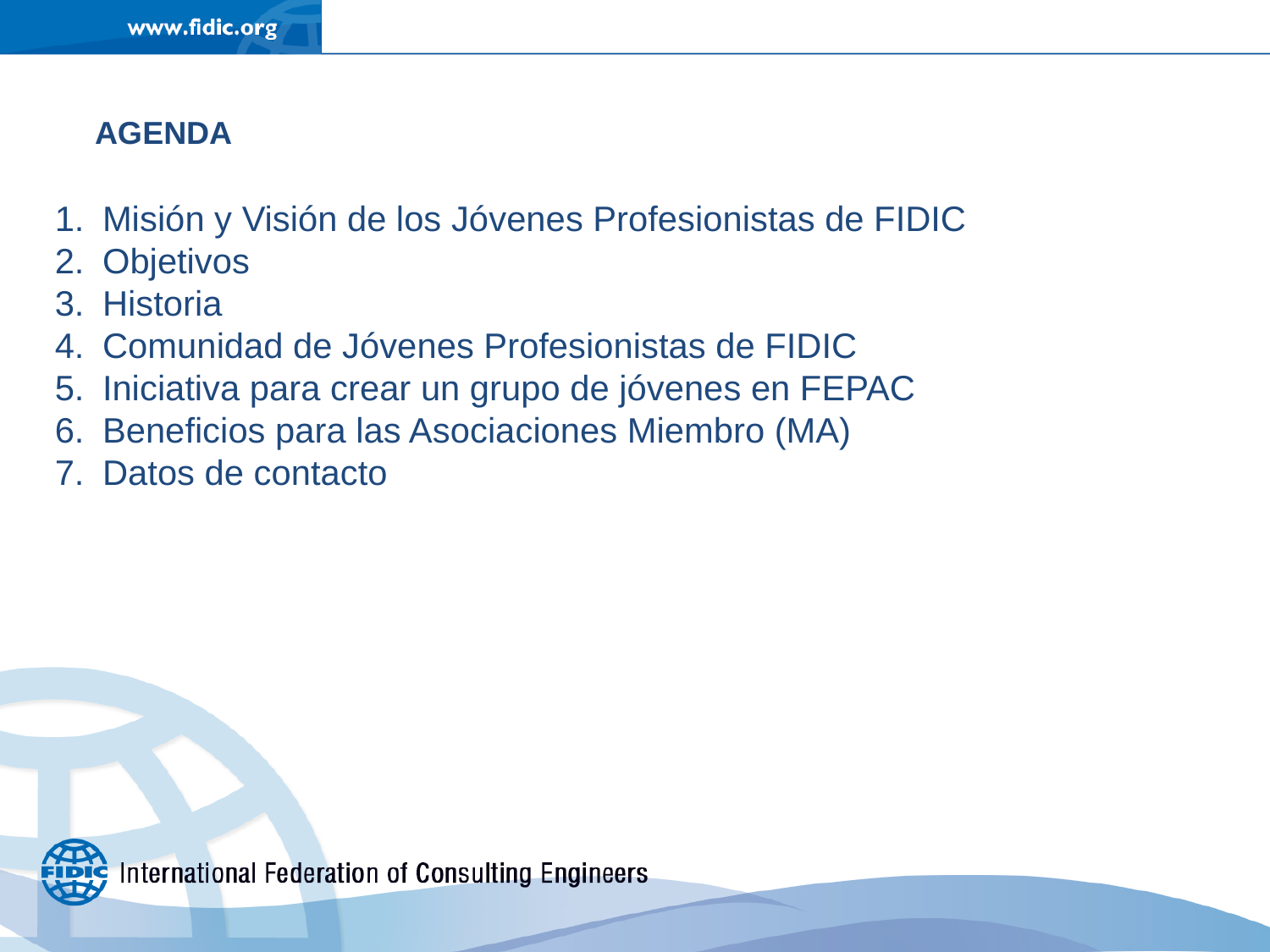

AGENDA
Misión y Visión de los Jóvenes Profesionistas de FIDIC
Objetivos
Historia
Comunidad de Jóvenes Profesionistas de FIDIC
Iniciativa para crear un grupo de jóvenes en FEPAC
Beneficios para las Asociaciones Miembro (MA)
Datos de contacto